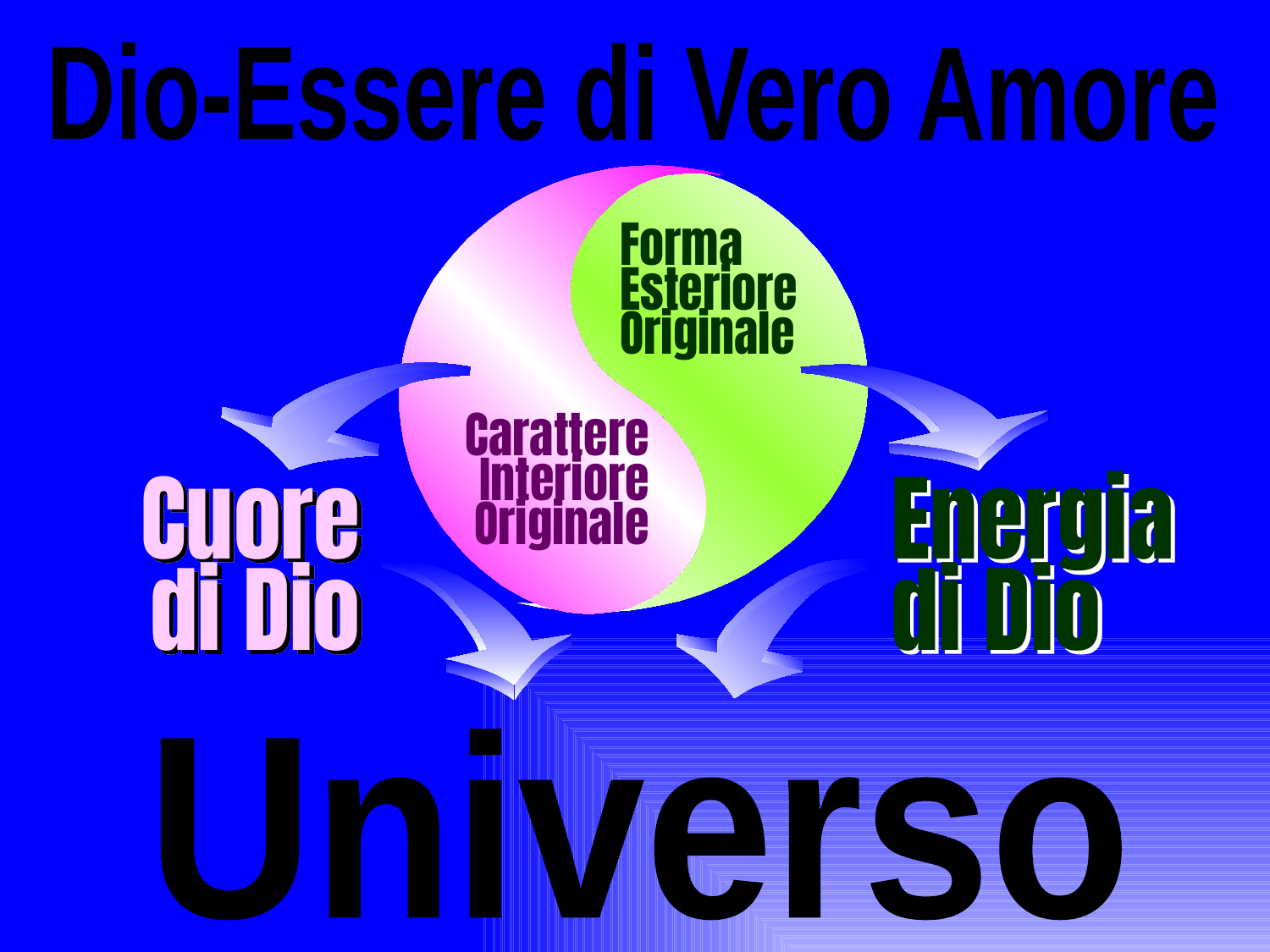

Dio-Essere di Vero Amore

Forma
Esteriore
Originale

Carattere
Interiore
Originale
Cuore di Dio
Energia di Dio

Universo